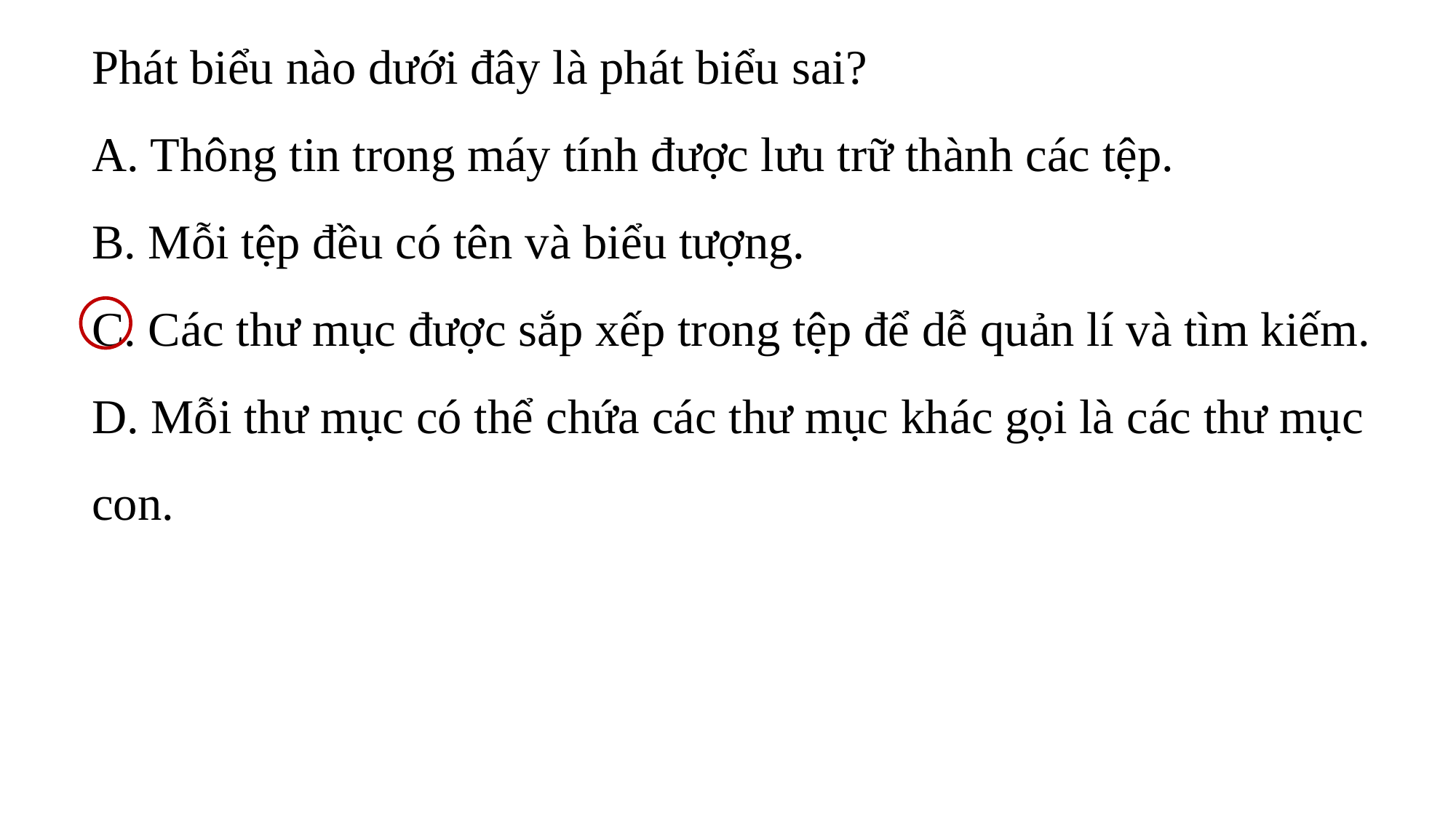

# Phát biểu nào dưới đây là phát biểu sai? A. Thông tin trong máy tính được lưu trữ thành các tệp. B. Mỗi tệp đều có tên và biểu tượng. C. Các thư mục được sắp xếp trong tệp để dễ quản lí và tìm kiếm. D. Mỗi thư mục có thể chứa các thư mục khác gọi là các thư mục con.